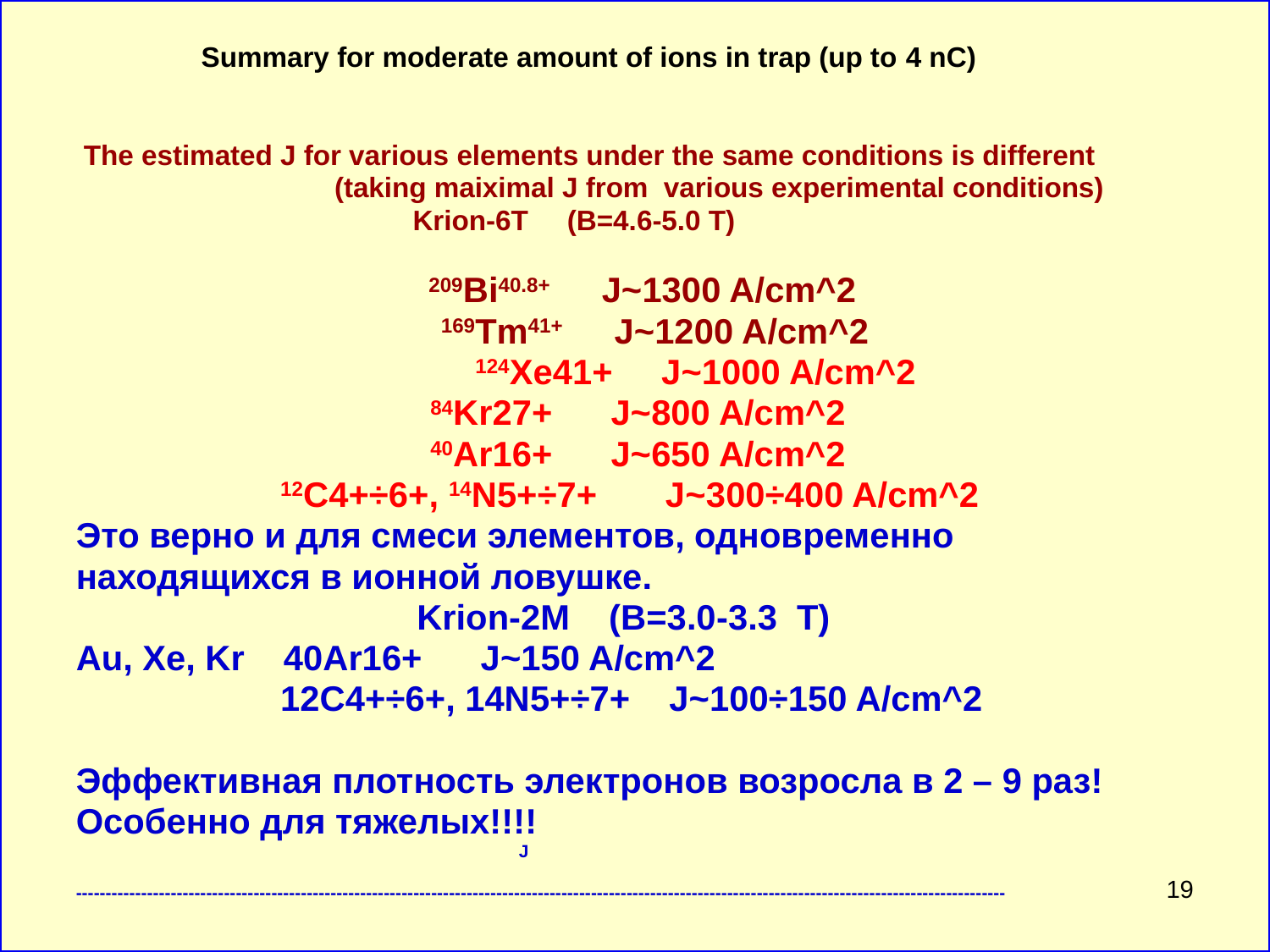

Summary for moderate amount of ions in trap (up to 4 nC)

 The estimated J for various elements under the same conditions is different
                                 (taking maiximal J from  various experimental conditions)
                                           Krion-6T     (B=4.6-5.0 T)

                                                             209Bi40.8+         J~1300 A/cm^2
                                                      169Tm41+         J~1200 A/cm^2
                                         124Xe41+     J~1000 A/cm^2
                                                              84Kr27+      J~800 A/cm^2
                                                              40Ar16+      J~650 A/cm^2
                     12C4+÷6+, 14N5+÷7+       J~300÷400 A/cm^2
Это верно и для смеси элементов, одновременно
находящихся в ионной ловушке.
                                   Krion-2M    (B=3.0-3.3  T)
Au, Xe, Kr    40Ar16+      J~150 A/cm^2
                     12C4+÷6+, 14N5+÷7+    J~100÷150 A/cm^2

Эффективная плотность электронов возросла в 2 – 9 раз!
Особенно для тяжелых!!!!
                                                                                           J

-------------------------------------------------------------------------------------------------------------------------------------------------------------

                                                                                                              фф

19